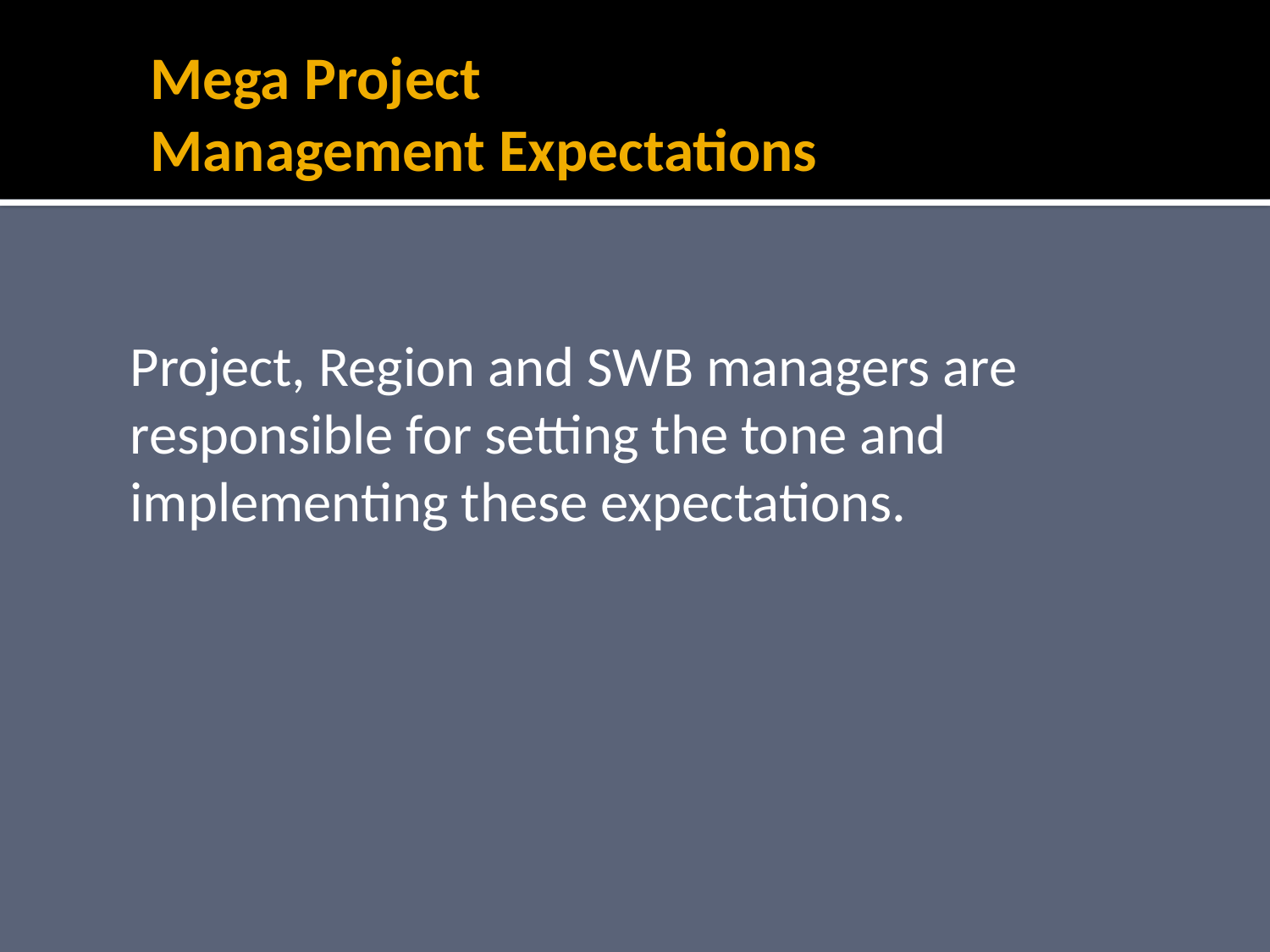

# Mega Project Management Expectations
Project, Region and SWB managers are
responsible for setting the tone and
implementing these expectations.